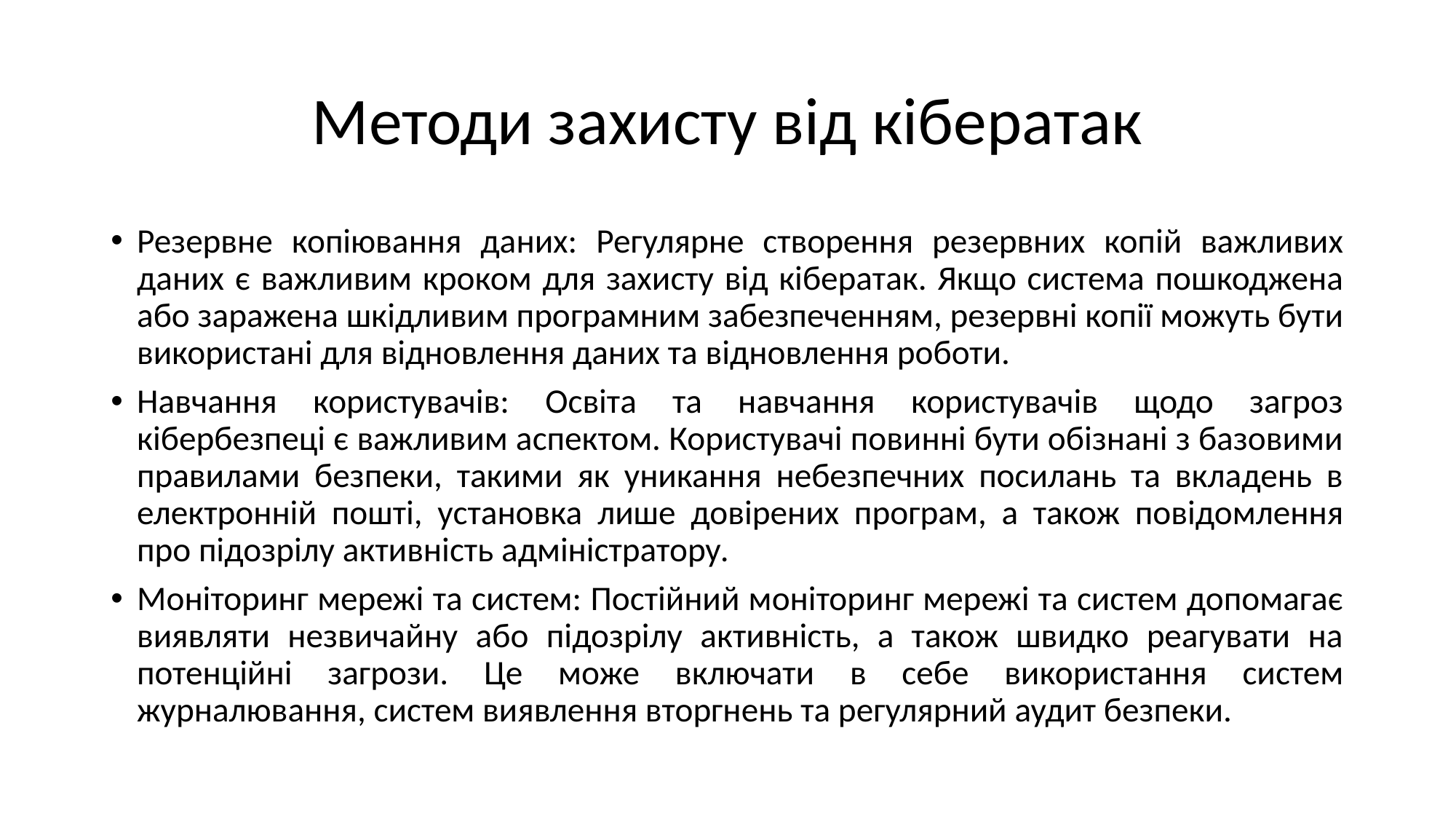

# Методи захисту від кібератак
Резервне копіювання даних: Регулярне створення резервних копій важливих даних є важливим кроком для захисту від кібератак. Якщо система пошкоджена або заражена шкідливим програмним забезпеченням, резервні копії можуть бути використані для відновлення даних та відновлення роботи.
Навчання користувачів: Освіта та навчання користувачів щодо загроз кібербезпеці є важливим аспектом. Користувачі повинні бути обізнані з базовими правилами безпеки, такими як уникання небезпечних посилань та вкладень в електронній пошті, установка лише довірених програм, а також повідомлення про підозрілу активність адміністратору.
Моніторинг мережі та систем: Постійний моніторинг мережі та систем допомагає виявляти незвичайну або підозрілу активність, а також швидко реагувати на потенційні загрози. Це може включати в себе використання систем журналювання, систем виявлення вторгнень та регулярний аудит безпеки.